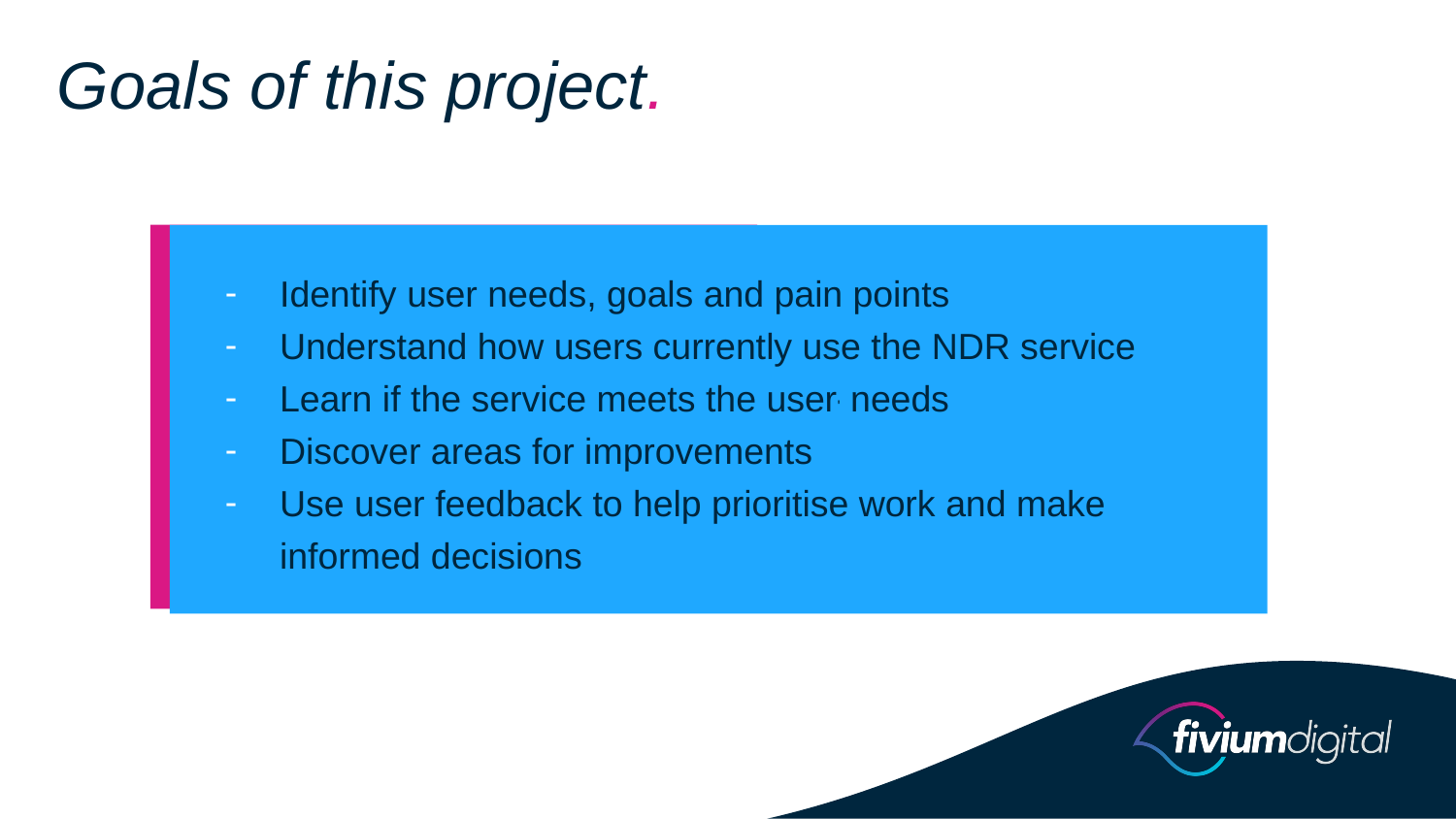

Goals of this project.

Identify user needs, goals and pain points
Understand how users currently use the NDR service
Learn if the service meets the user' needs
Discover areas for improvements
Use user feedback to help prioritise work and make informed decisions